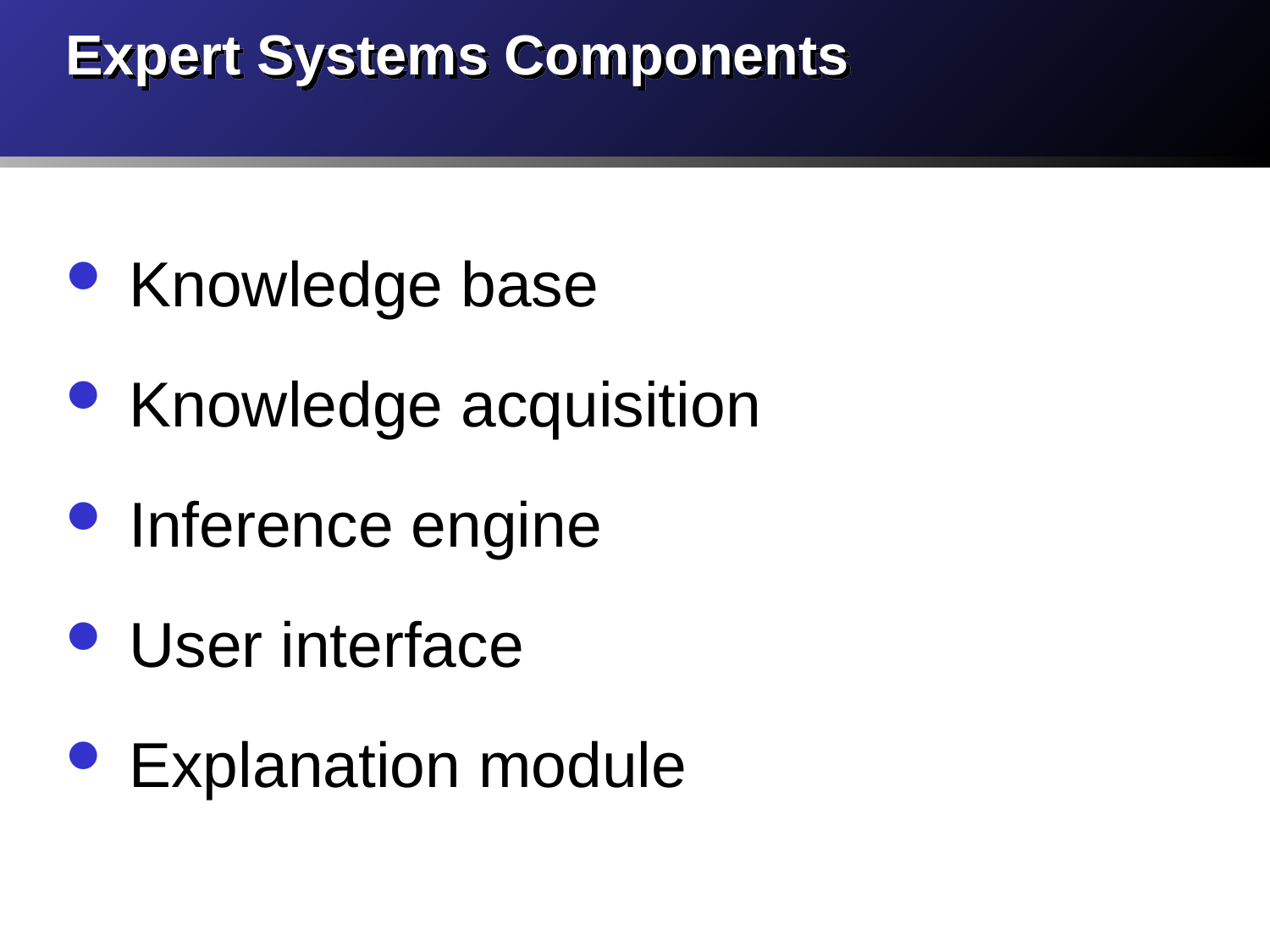

# Expert Systems Components
Knowledge base
Knowledge acquisition
Inference engine
User interface
Explanation module